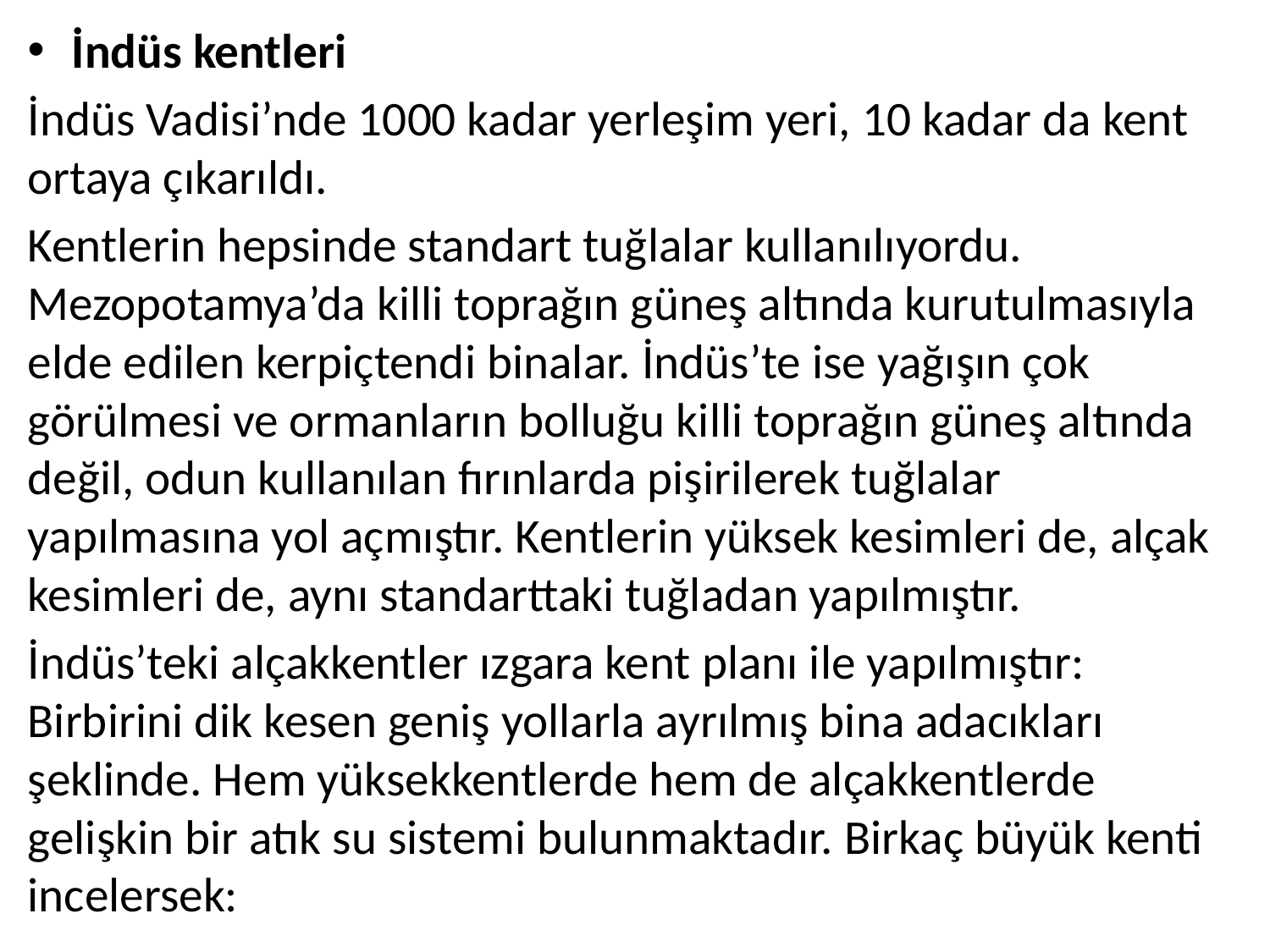

İndüs kentleri
İndüs Vadisi’nde 1000 kadar yerleşim yeri, 10 kadar da kent ortaya çıkarıldı.
Kentlerin hepsinde standart tuğlalar kullanılıyordu. Mezopotamya’da killi toprağın güneş altında kurutulmasıyla elde edilen kerpiçtendi binalar. İndüs’te ise yağışın çok görülmesi ve ormanların bolluğu killi toprağın güneş altında değil, odun kullanılan fırınlarda pişirilerek tuğlalar yapılmasına yol açmıştır. Kentlerin yüksek kesimleri de, alçak kesimleri de, aynı standarttaki tuğladan yapılmıştır.
İndüs’teki alçakkentler ızgara kent planı ile yapılmıştır: Birbirini dik kesen geniş yollarla ayrılmış bina adacıkları şeklinde. Hem yüksekkentlerde hem de alçakkentlerde gelişkin bir atık su sistemi bulunmaktadır. Birkaç büyük kenti incelersek: